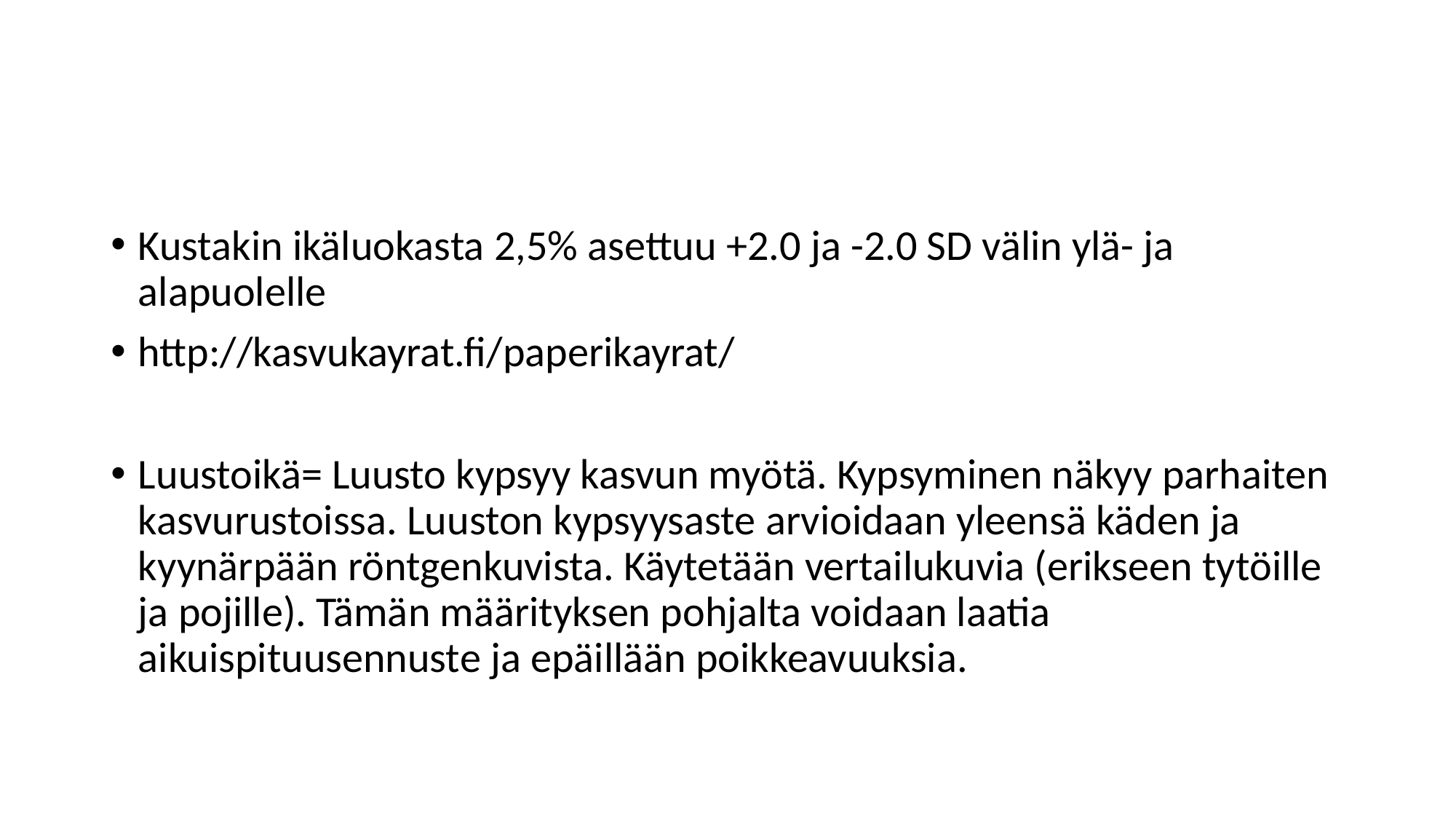

#
Kustakin ikäluokasta 2,5% asettuu +2.0 ja -2.0 SD välin ylä- ja alapuolelle
http://kasvukayrat.fi/paperikayrat/

Luustoikä= Luusto kypsyy kasvun myötä. Kypsyminen näkyy parhaiten kasvurustoissa. Luuston kypsyysaste arvioidaan yleensä käden ja kyynärpään röntgenkuvista. Käytetään vertailukuvia (erikseen tytöille ja pojille). Tämän määrityksen pohjalta voidaan laatia aikuispituusennuste ja epäillään poikkeavuuksia.